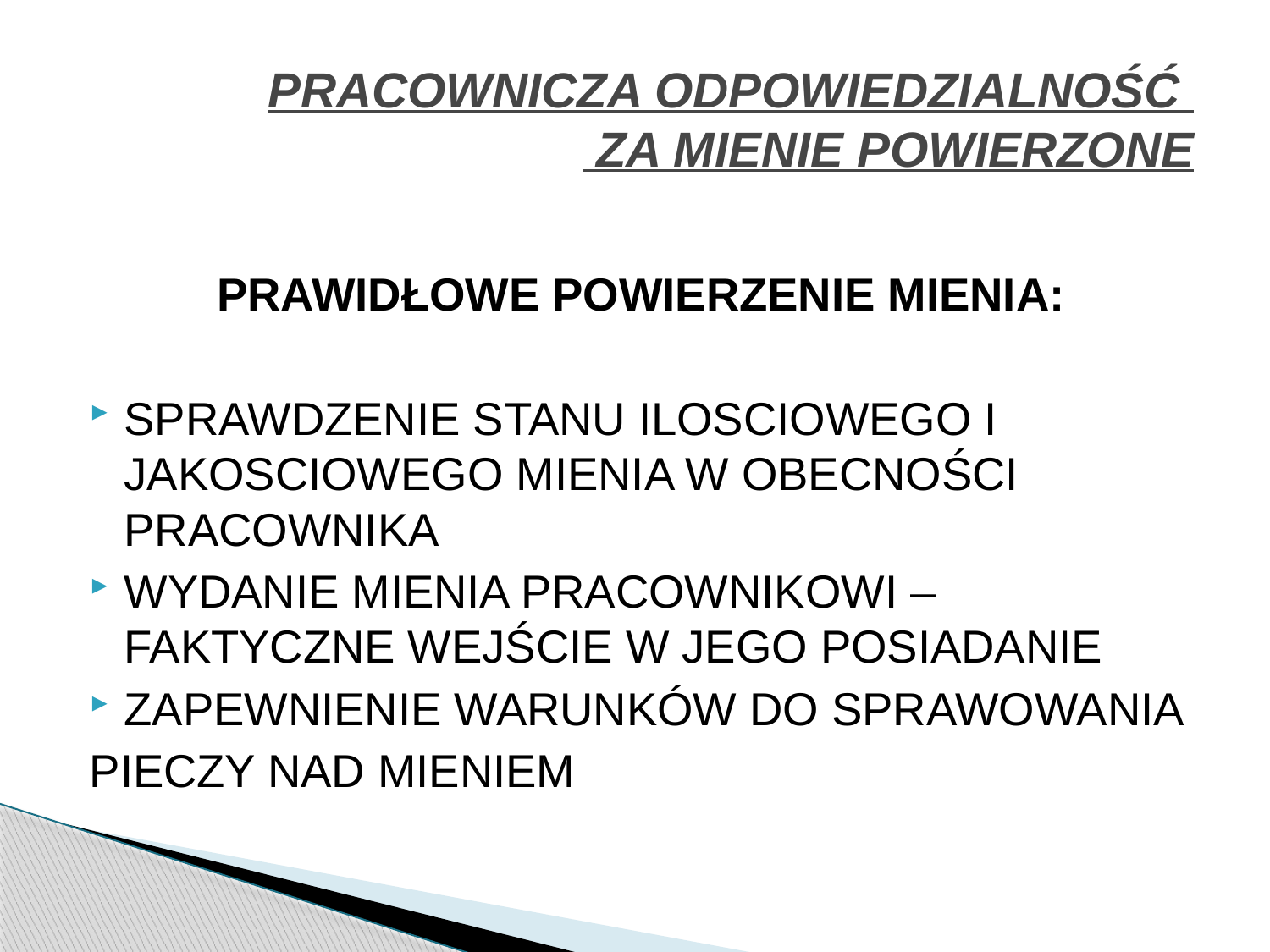

# PRACOWNICZA ODPOWIEDZIALNOŚĆ ZA MIENIE POWIERZONE

PRAWIDŁOWE POWIERZENIE MIENIA:

SPRAWDZENIE STANU ILOSCIOWEGO I JAKOSCIOWEGO MIENIA W OBECNOŚCI PRACOWNIKA
WYDANIE MIENIA PRACOWNIKOWI – FAKTYCZNE WEJŚCIE W JEGO POSIADANIE
ZAPEWNIENIE WARUNKÓW DO SPRAWOWANIA
PIECZY NAD MIENIEM